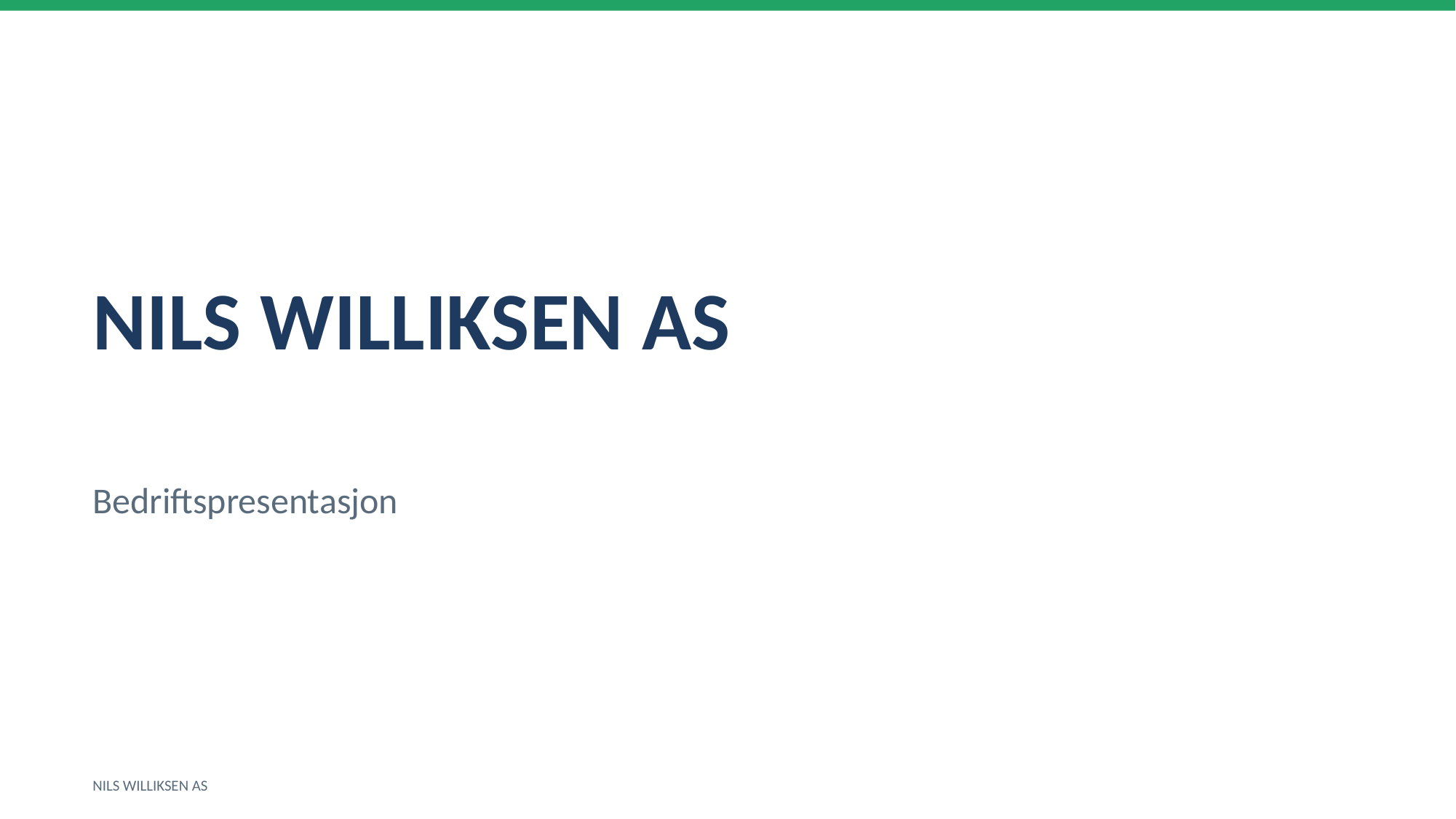

NILS WILLIKSEN AS
Bedriftspresentasjon
NILS WILLIKSEN AS